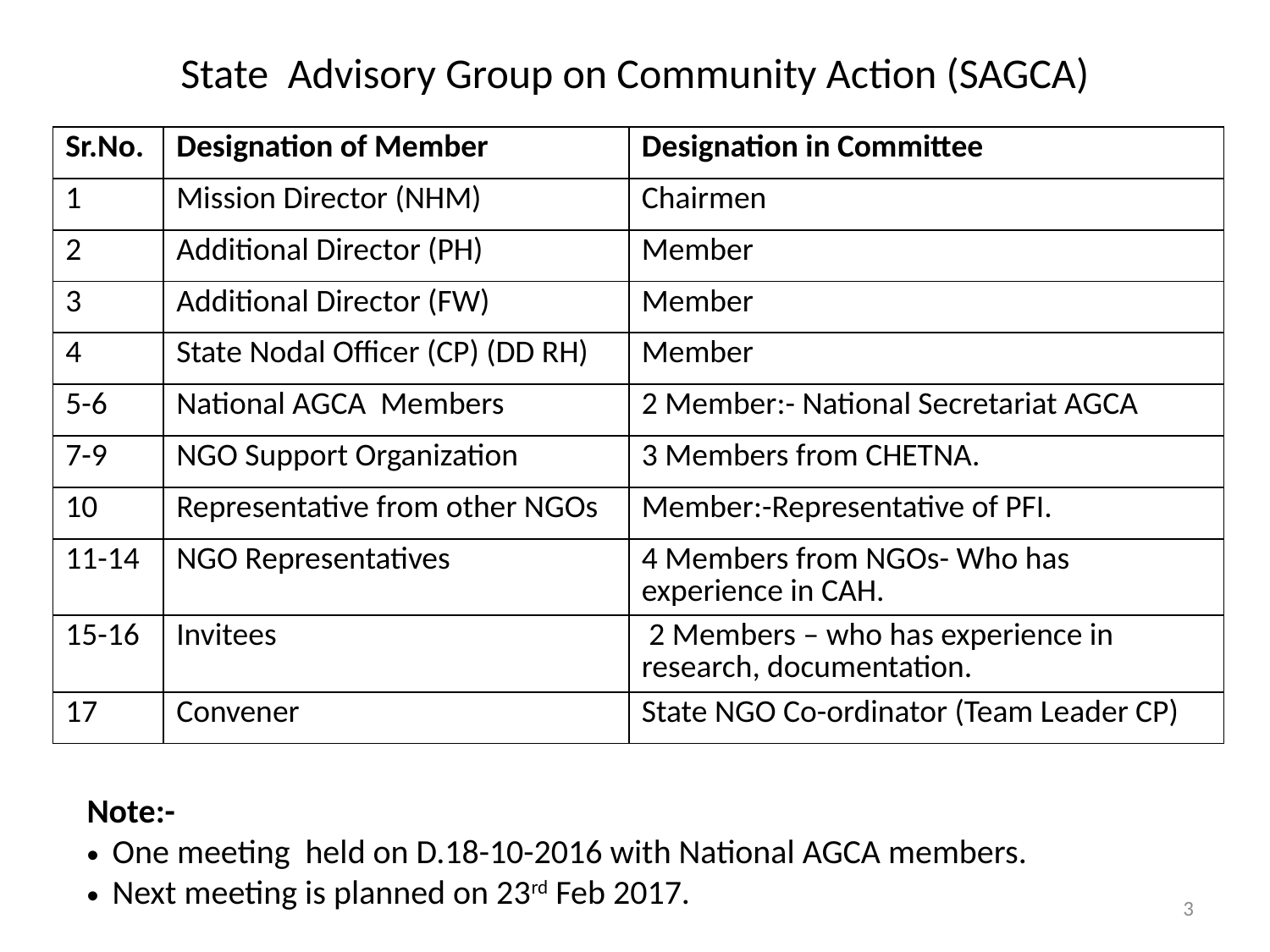

# State  Advisory Group on Community Action (SAGCA)
| Sr.No. | Designation of Member | Designation in Committee |
| --- | --- | --- |
| 1 | Mission Director (NHM) | Chairmen |
| 2 | Additional Director (PH) | Member |
| 3 | Additional Director (FW) | Member |
| 4 | State Nodal Officer (CP) (DD RH) | Member |
| 5-6 | National AGCA Members | 2 Member:- National Secretariat AGCA |
| 7-9 | NGO Support Organization | 3 Members from CHETNA. |
| 10 | Representative from other NGOs | Member:-Representative of PFI. |
| 11-14 | NGO Representatives | 4 Members from NGOs- Who has experience in CAH. |
| 15-16 | Invitees | 2 Members – who has experience in research, documentation. |
| 17 | Convener | State NGO Co-ordinator (Team Leader CP) |
Note:-
   One meeting  held on D.18-10-2016 with National AGCA members.
   Next meeting is planned on 23rd Feb 2017.
3